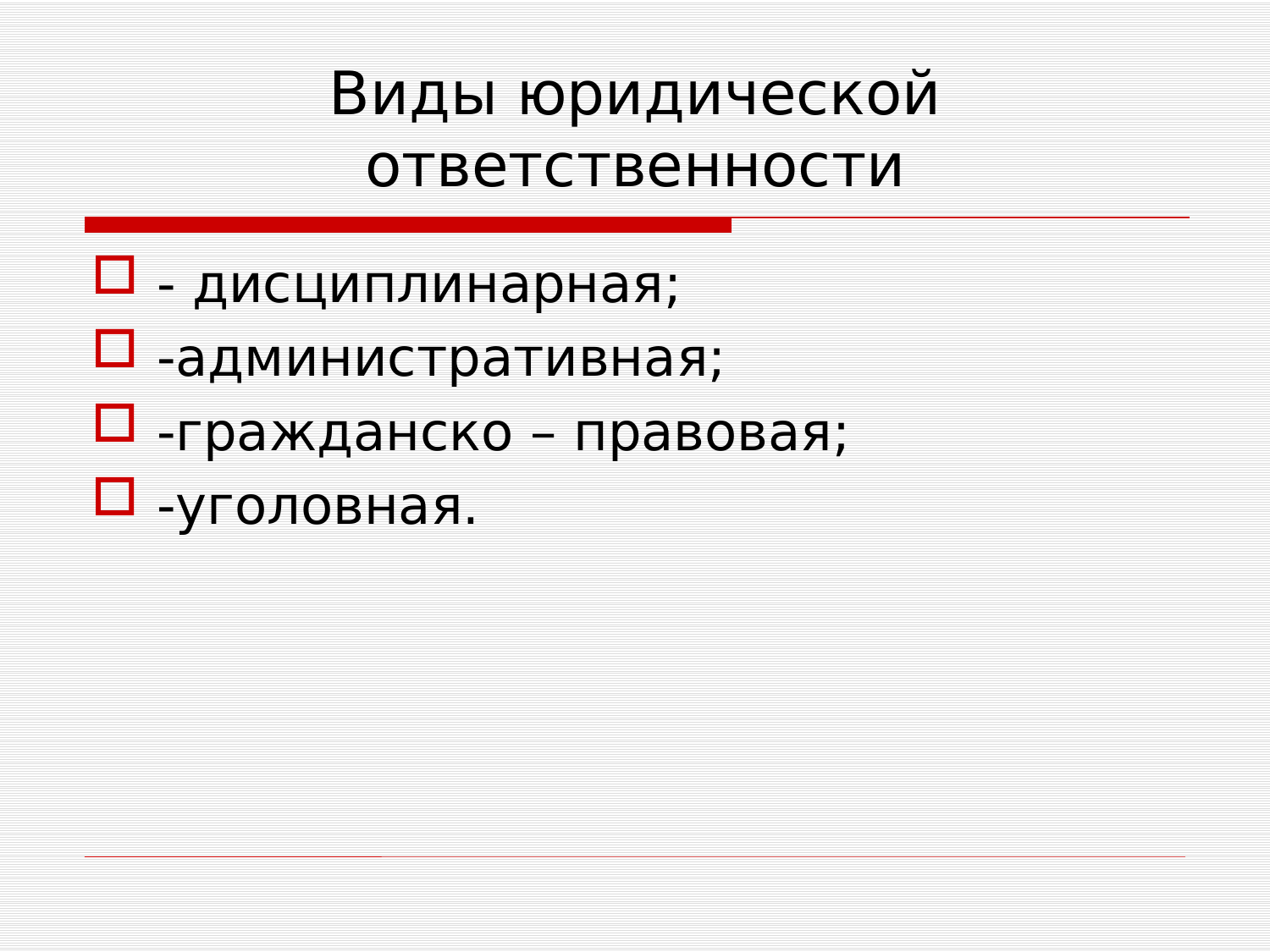

Виды юридической ответственности
- дисциплинарная;
-административная;
-гражданско – правовая;
-уголовная.